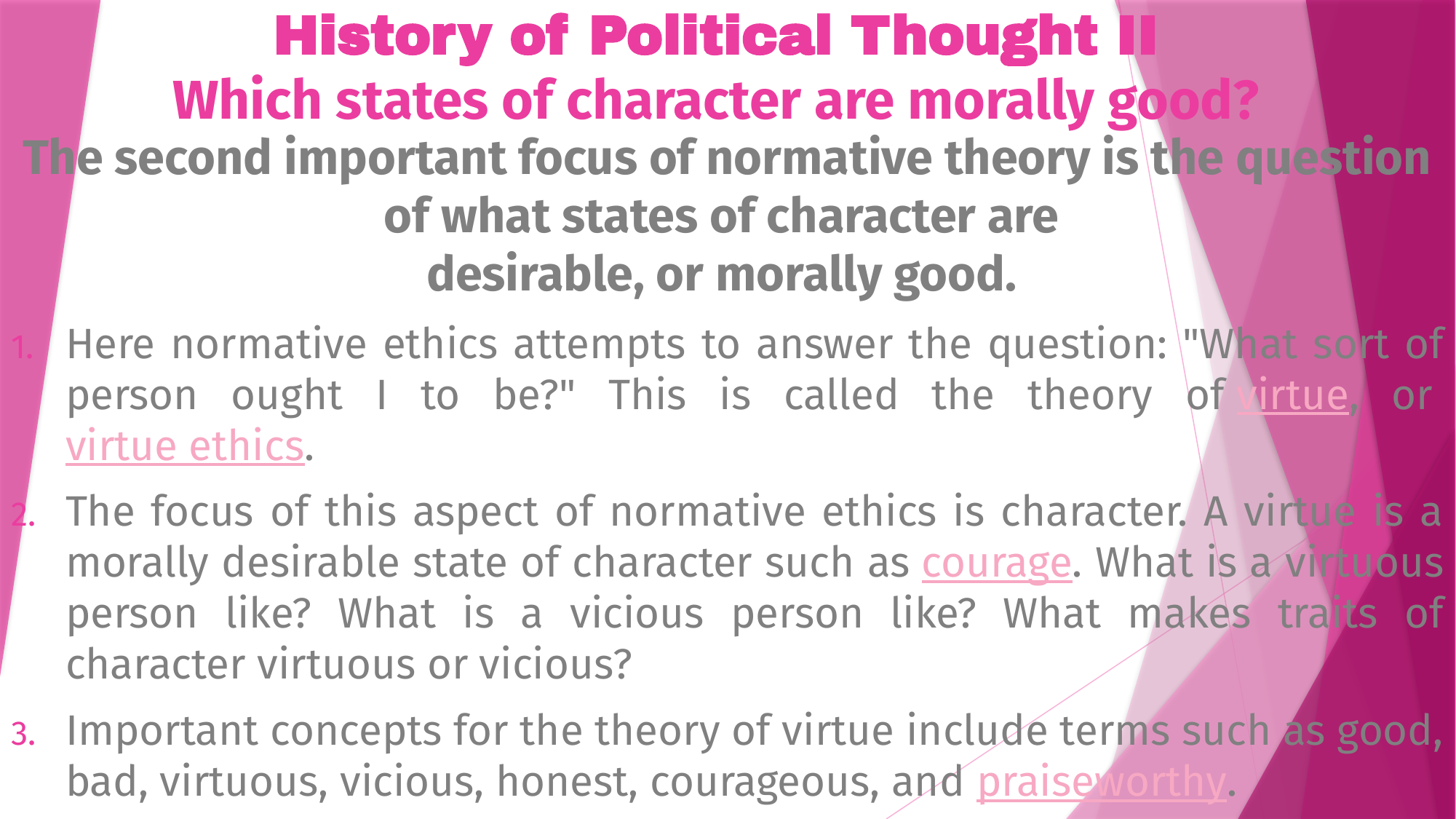

# History of Political Thought II Which states of character are morally good?
The second important focus of normative theory is the question of what states of character are
desirable, or morally good.
Here normative ethics attempts to answer the question: "What sort of person ought I to be?" This is called the theory of virtue, or virtue ethics.
The focus of this aspect of normative ethics is character. A virtue is a morally desirable state of character such as courage. What is a virtuous person like? What is a vicious person like? What makes traits of character virtuous or vicious?
Important concepts for the theory of virtue include terms such as good, bad, virtuous, vicious, honest, courageous, and praiseworthy.

.